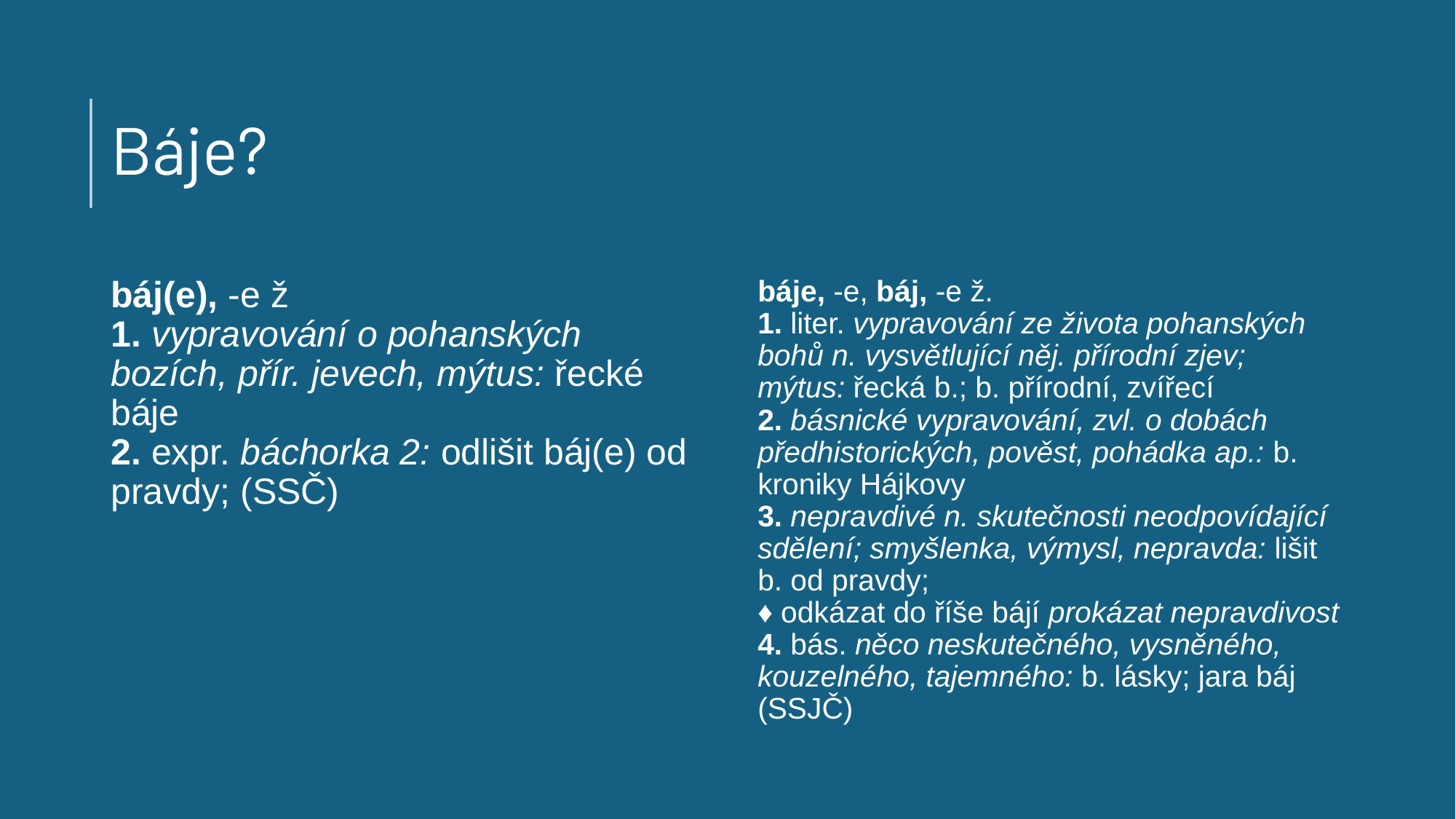

# Báje?
báj(e), -e ž
1. vypravování o pohanských bozích, přír. jevech, mýtus: řecké báje
2. expr. báchorka 2: odlišit báj(e) od pravdy; (SSČ)
báje, -e, báj, -e ž.
1. liter. vypravování ze života pohanských bohů n. vysvětlující něj. přírodní zjev; mýtus: řecká b.; b. přírodní, zvířecí
2. básnické vypravování, zvl. o dobách předhistorických, pověst, pohádka ap.: b. kroniky Hájkovy
3. nepravdivé n. skutečnosti neodpovídající sdělení; smyšlenka, výmysl, nepravda: lišit b. od pravdy;
♦ odkázat do říše bájí prokázat nepravdivost
4. bás. něco neskutečného, vysněného, kouzelného, tajemného: b. lásky; jara báj (SSJČ)